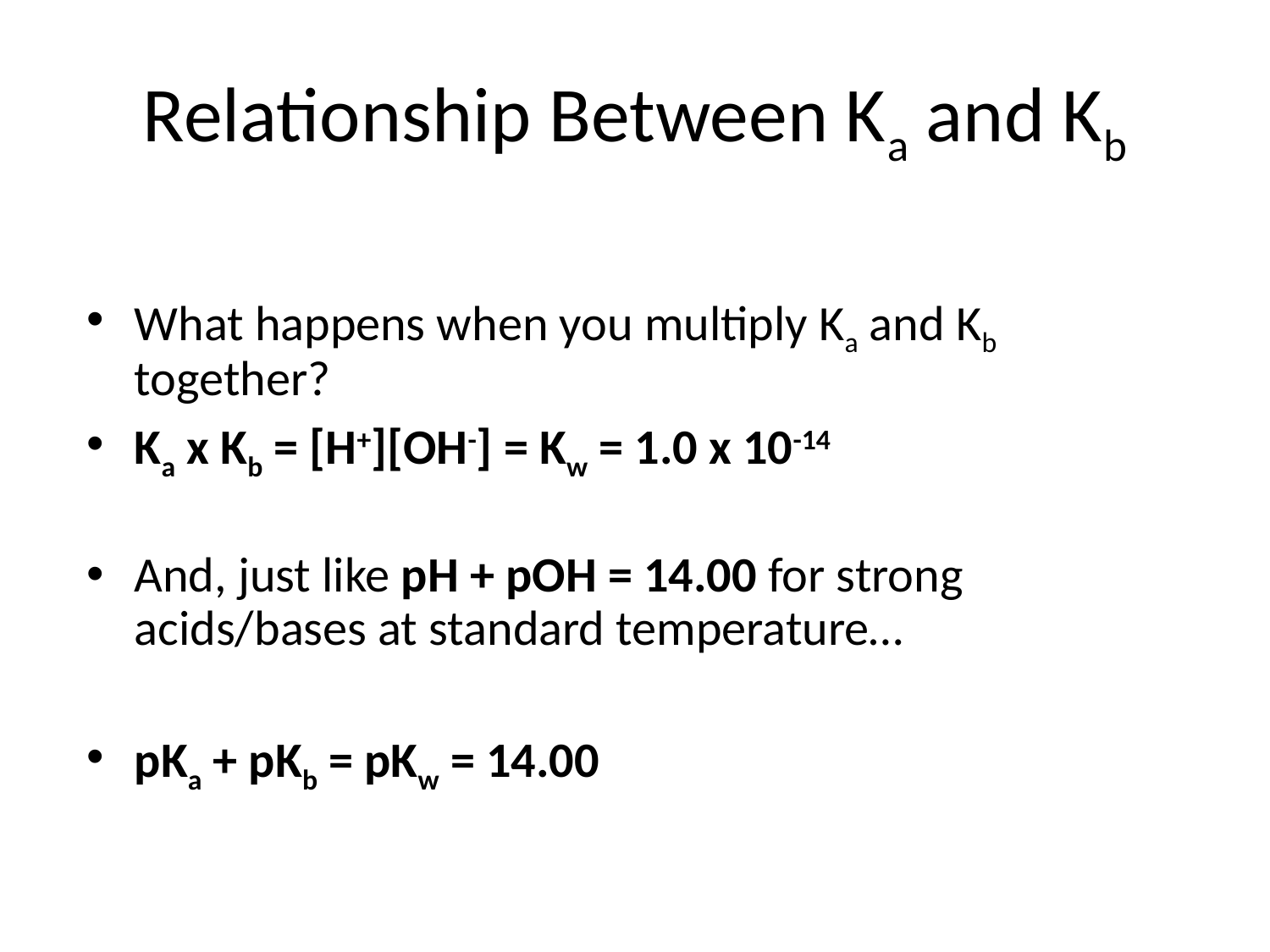

# Relationship Between Ka and Kb
What happens when you multiply Ka and Kb together?
Ka x Kb = [H+][OH-] = Kw = 1.0 x 10-14

And, just like pH + pOH = 14.00 for strong acids/bases at standard temperature…

pKa + pKb = pKw = 14.00